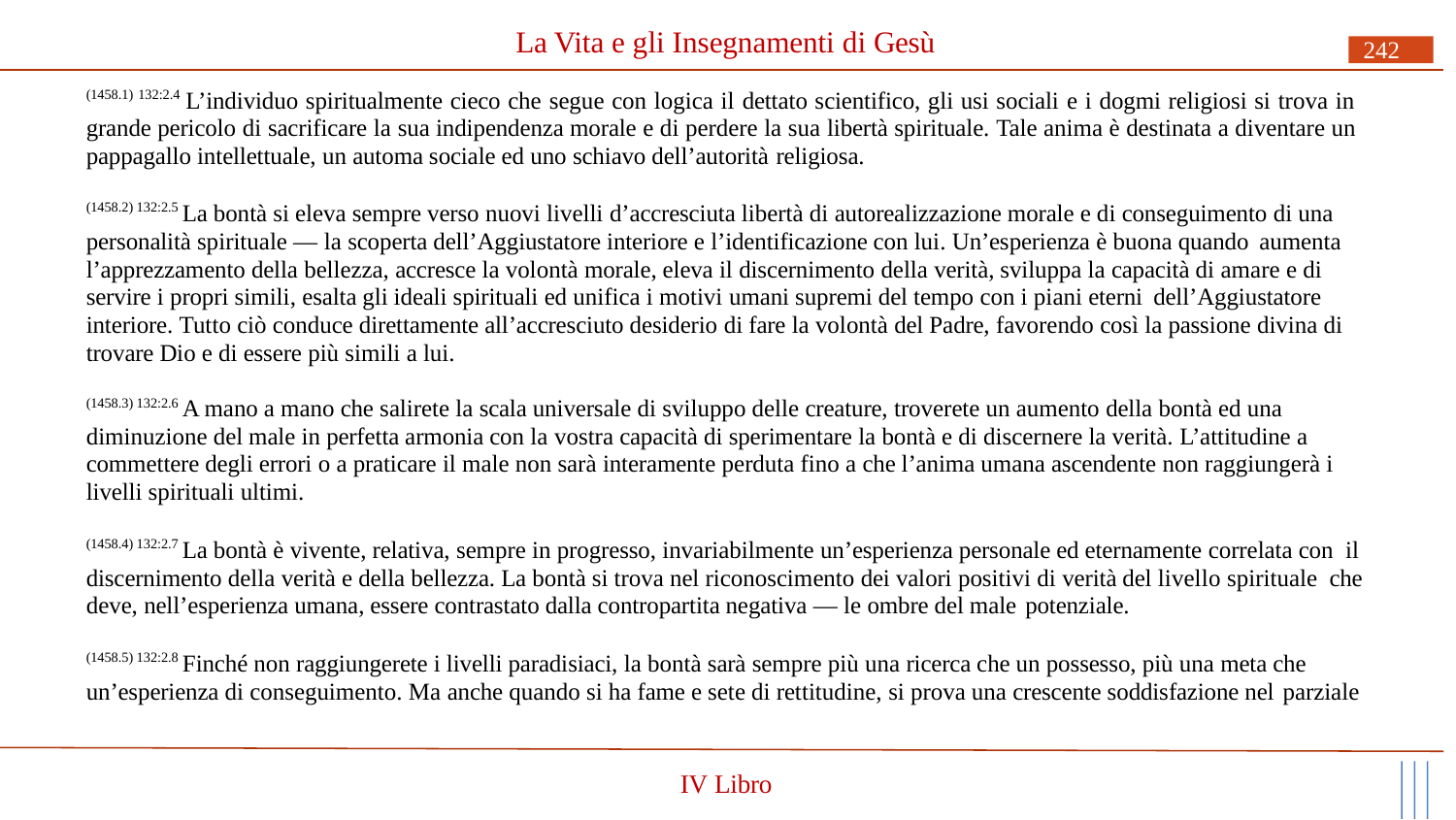

# La Vita e gli Insegnamenti di Gesù
242

(1458.1) 132:2.4 L’individuo spiritualmente cieco che segue con logica il dettato scientifico, gli usi sociali e i dogmi religiosi si trova in  grande pericolo di sacrificare la sua indipendenza morale e di perdere la sua libertà spirituale. Tale anima è destinata a diventare un  pappagallo intellettuale, un automa sociale ed uno schiavo dell’autorità religiosa.

(1458.2) 132:2.5 La bontà si eleva sempre verso nuovi livelli d’accresciuta libertà di autorealizzazione morale e di conseguimento di una  personalità spirituale — la scoperta dell’Aggiustatore interiore e l’identificazione con lui. Un’esperienza è buona quando aumenta
l’apprezzamento della bellezza, accresce la volontà morale, eleva il discernimento della verità, sviluppa la capacità di amare e di  servire i propri simili, esalta gli ideali spirituali ed unifica i motivi umani supremi del tempo con i piani eterni dell’Aggiustatore
interiore. Tutto ciò conduce direttamente all’accresciuto desiderio di fare la volontà del Padre, favorendo così la passione divina di  trovare Dio e di essere più simili a lui.

(1458.3) 132:2.6 A mano a mano che salirete la scala universale di sviluppo delle creature, troverete un aumento della bontà ed una  diminuzione del male in perfetta armonia con la vostra capacità di sperimentare la bontà e di discernere la verità. L’attitudine a  commettere degli errori o a praticare il male non sarà interamente perduta fino a che l’anima umana ascendente non raggiungerà i  livelli spirituali ultimi.

(1458.4) 132:2.7 La bontà è vivente, relativa, sempre in progresso, invariabilmente un’esperienza personale ed eternamente correlata con  il discernimento della verità e della bellezza. La bontà si trova nel riconoscimento dei valori positivi di verità del livello spirituale  che deve, nell’esperienza umana, essere contrastato dalla contropartita negativa — le ombre del male potenziale.

(1458.5) 132:2.8 Finché non raggiungerete i livelli paradisiaci, la bontà sarà sempre più una ricerca che un possesso, più una meta che  un’esperienza di conseguimento. Ma anche quando si ha fame e sete di rettitudine, si prova una crescente soddisfazione nel parziale

IV Libro